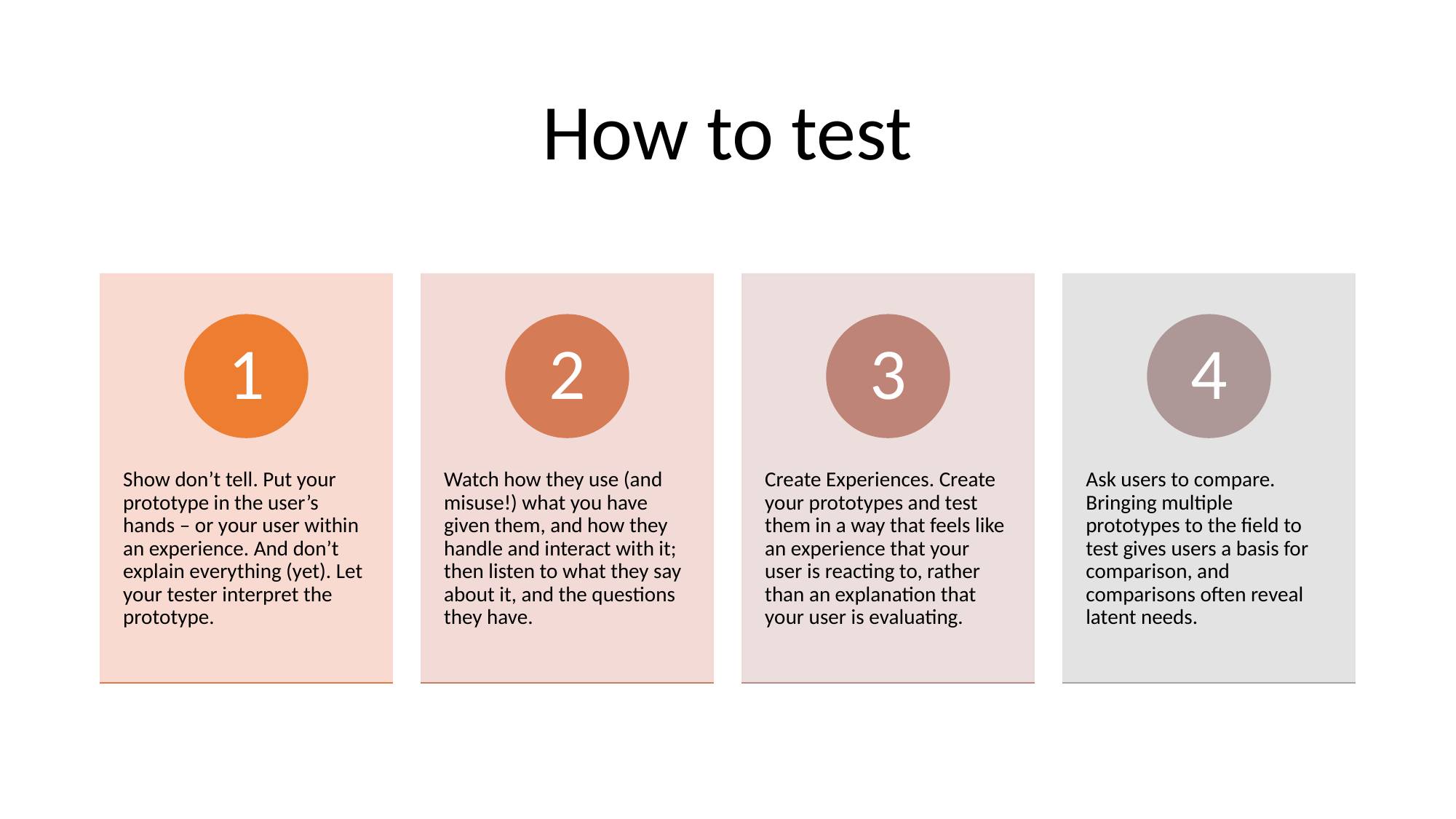

# How to test
Show don’t tell. Put your prototype in the user’s hands – or your user within an experience. And don’t explain everything (yet). Let your tester interpret the prototype.
1
Watch how they use (and misuse!) what you have given them, and how they handle and interact with it; then listen to what they say about it, and the questions they have.
2
Create Experiences. Create your prototypes and test them in a way that feels like an experience that your user is reacting to, rather than an explanation that your user is evaluating.
3
Ask users to compare. Bringing multiple prototypes to the field to test gives users a basis for comparison, and comparisons often reveal latent needs.
4